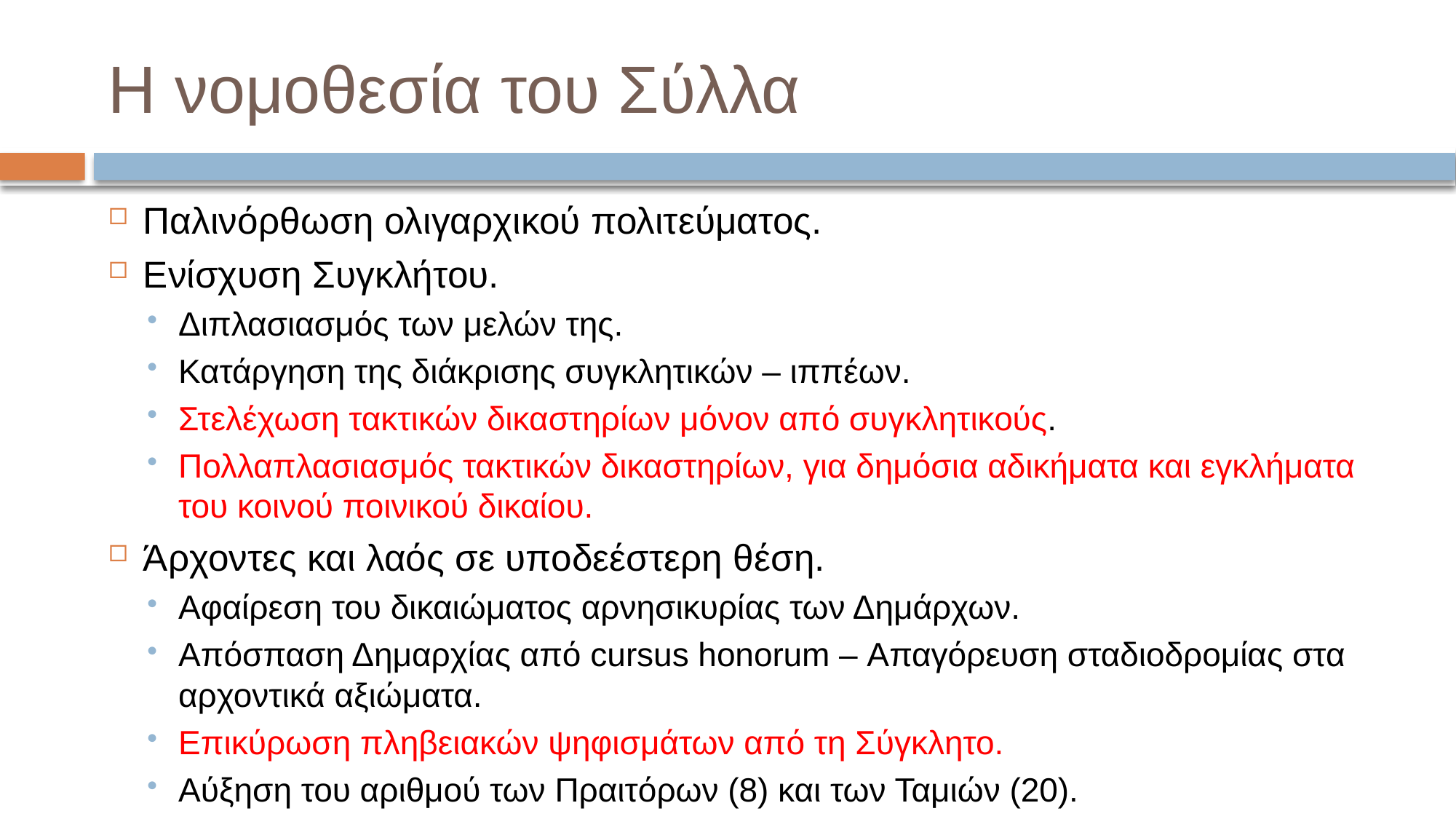

# Η νομοθεσία του Σύλλα
Παλινόρθωση ολιγαρχικού πολιτεύματος.
Ενίσχυση Συγκλήτου.
Διπλασιασμός των μελών της.
Κατάργηση της διάκρισης συγκλητικών – ιππέων.
Στελέχωση τακτικών δικαστηρίων μόνον από συγκλητικούς.
Πολλαπλασιασμός τακτικών δικαστηρίων, για δημόσια αδικήματα και εγκλήματα του κοινού ποινικού δικαίου.
Άρχοντες και λαός σε υποδεέστερη θέση.
Αφαίρεση του δικαιώματος αρνησικυρίας των Δημάρχων.
Απόσπαση Δημαρχίας από cursus honorum – Απαγόρευση σταδιοδρομίας στα αρχοντικά αξιώματα.
Επικύρωση πληβειακών ψηφισμάτων από τη Σύγκλητο.
Αύξηση του αριθμού των Πραιτόρων (8) και των Ταμιών (20).